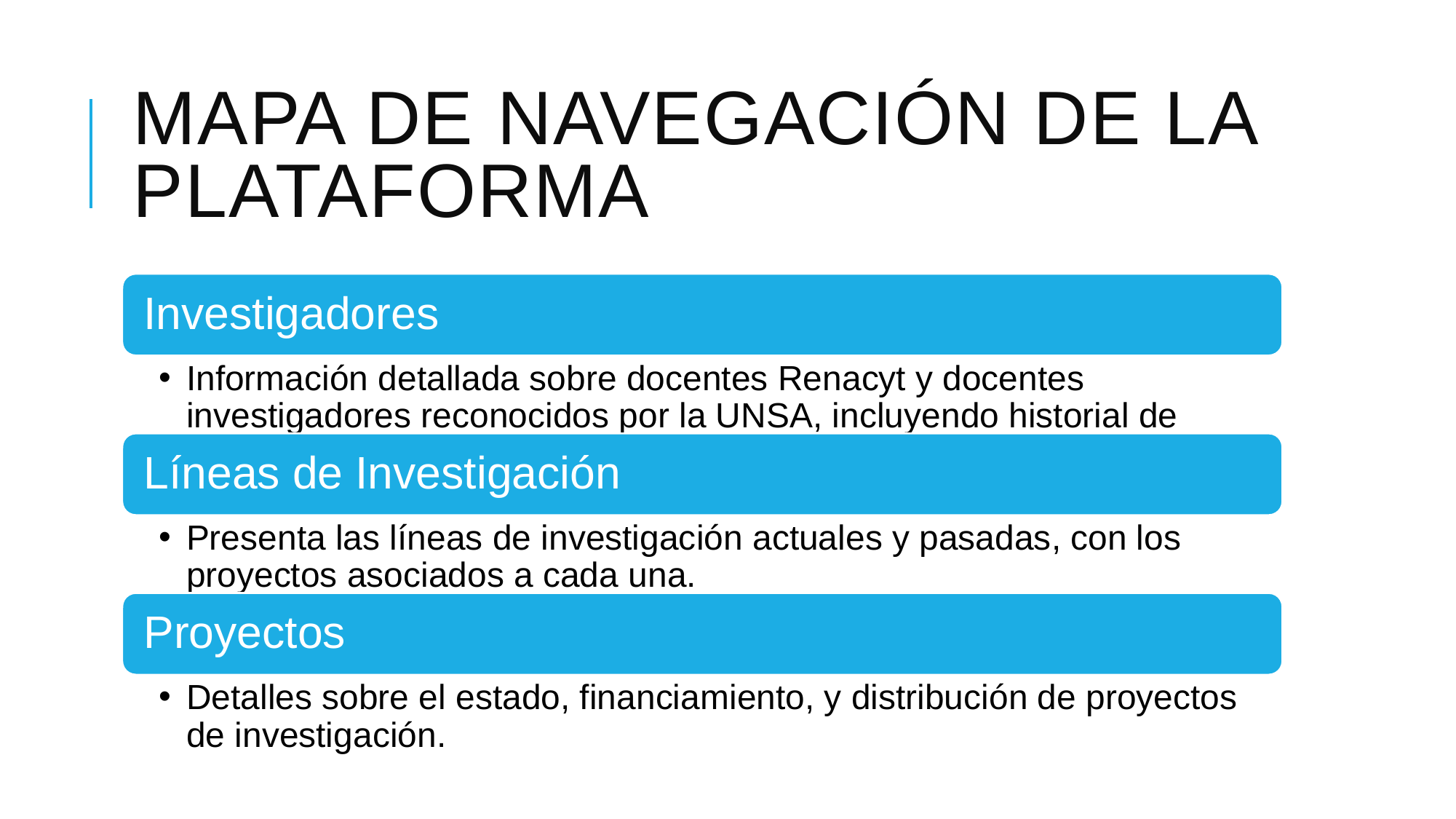

# Mapa de Navegación de la Plataforma
Investigadores
Información detallada sobre docentes Renacyt y docentes investigadores reconocidos por la UNSA, incluyendo historial de publicaciones y ranking
Líneas de Investigación
Presenta las líneas de investigación actuales y pasadas, con los proyectos asociados a cada una.
Proyectos
Detalles sobre el estado, financiamiento, y distribución de proyectos de investigación.